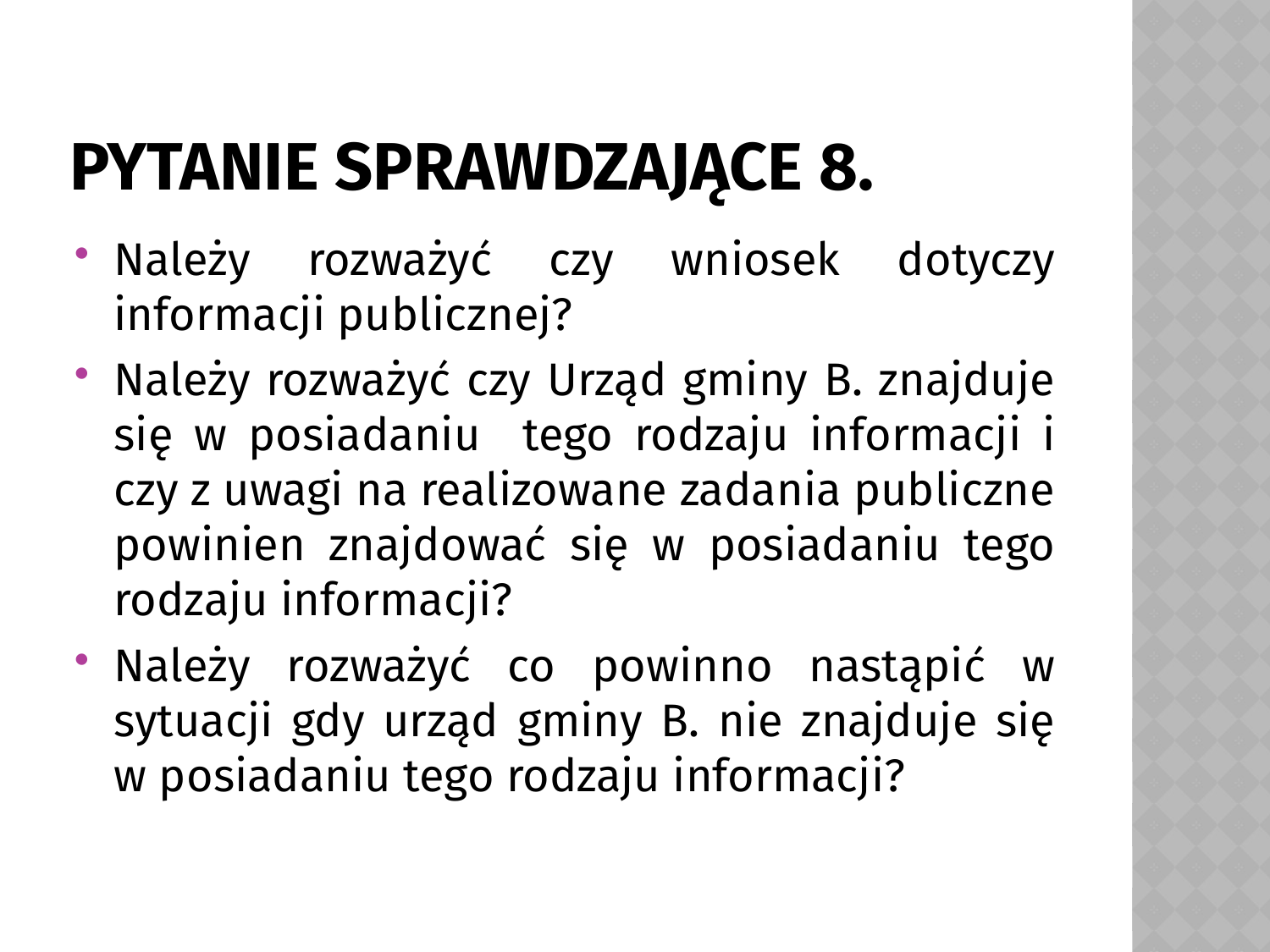

# Pytanie sprawdzajĄce 8.
Należy rozważyć czy wniosek dotyczy informacji publicznej?
Należy rozważyć czy Urząd gminy B. znajduje się w posiadaniu  tego rodzaju informacji i czy z uwagi na realizowane zadania publiczne powinien znajdować się w posiadaniu tego rodzaju informacji?
Należy rozważyć co powinno nastąpić w sytuacji gdy urząd gminy B. nie znajduje się w posiadaniu tego rodzaju informacji?